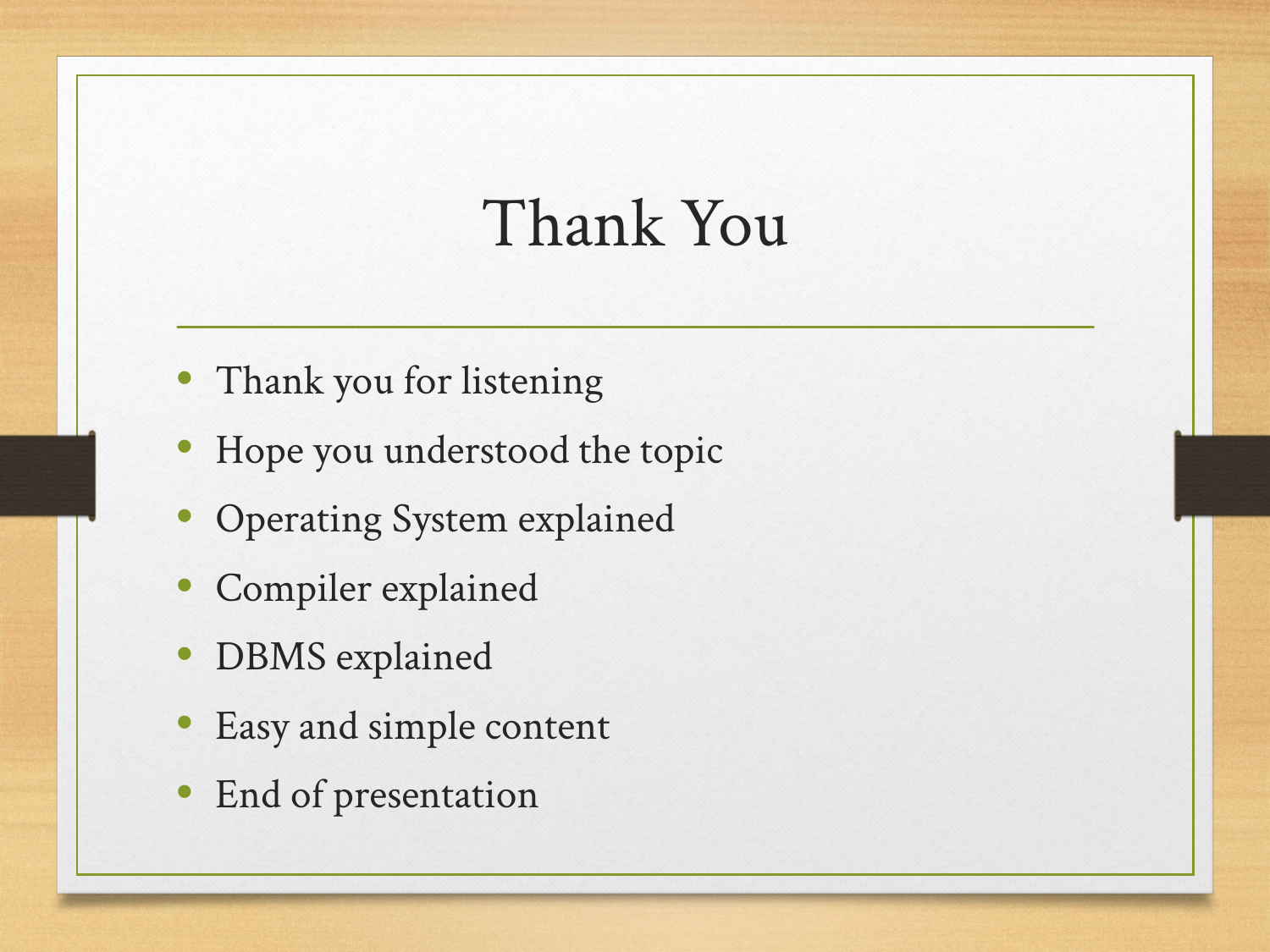

# Thank You
Thank you for listening
Hope you understood the topic
Operating System explained
Compiler explained
DBMS explained
Easy and simple content
End of presentation